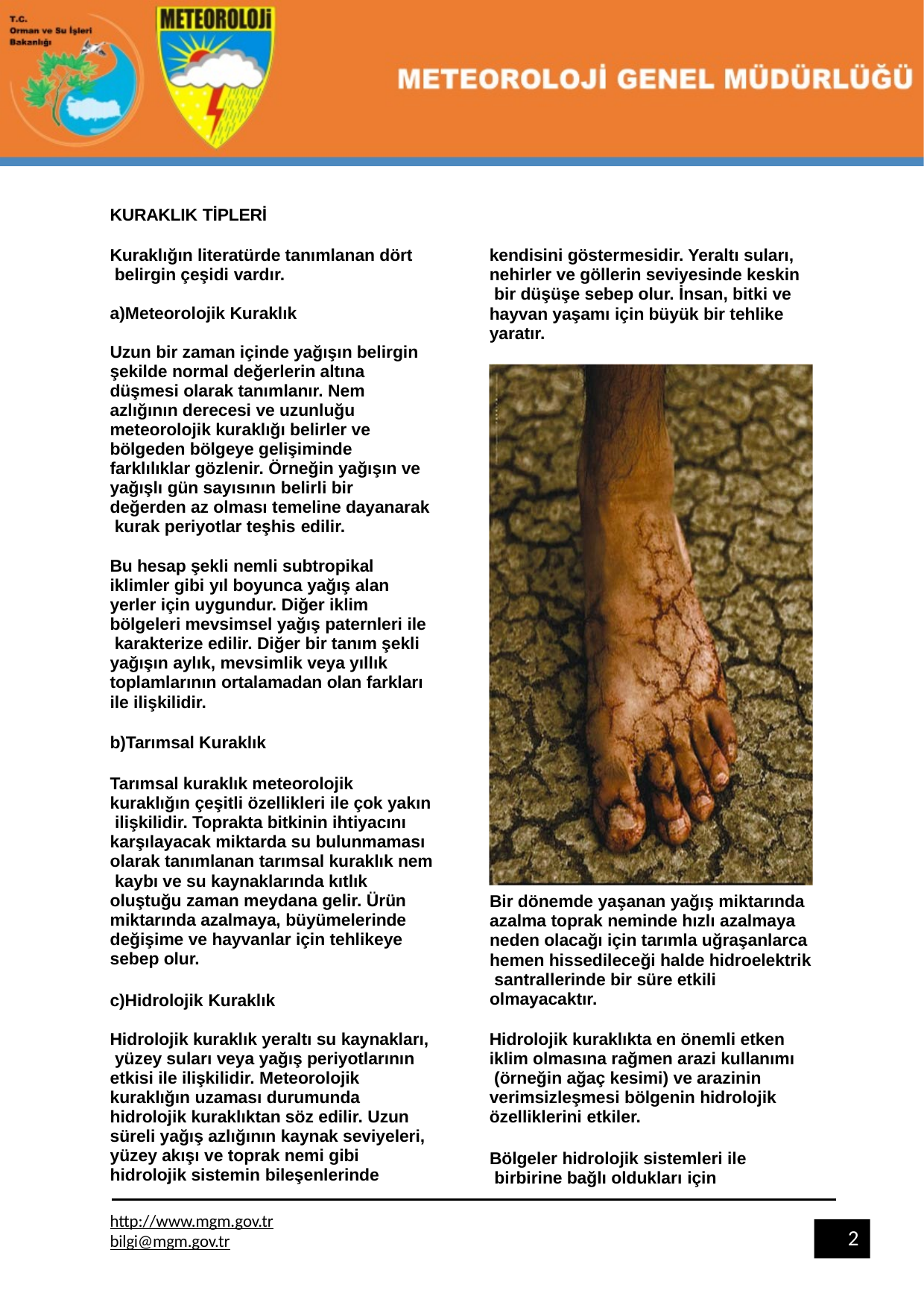

KURAKLIK TİPLERİ
kendisini göstermesidir. Yeraltı suları,  nehirler ve göllerin seviyesinde keskin  bir düşüşe sebep olur. İnsan, bitki ve  hayvan yaşamı için büyük bir tehlike  yaratır.
Kuraklığın literatürde tanımlanan dört  belirgin çeşidi vardır.
a)Meteorolojik Kuraklık
Uzun bir zaman içinde yağışın belirgin  şekilde normal değerlerin altına  düşmesi olarak tanımlanır. Nem  azlığının derecesi ve uzunluğu  meteorolojik kuraklığı belirler ve  bölgeden bölgeye gelişiminde  farklılıklar gözlenir. Örneğin yağışın ve  yağışlı gün sayısının belirli bir  değerden az olması temeline dayanarak  kurak periyotlar teşhis edilir.

Bu hesap şekli nemli subtropikal  iklimler gibi yıl boyunca yağış alan  yerler için uygundur. Diğer iklim  bölgeleri mevsimsel yağış paternleri ile  karakterize edilir. Diğer bir tanım şekli  yağışın aylık, mevsimlik veya yıllık  toplamlarının ortalamadan olan farkları  ile ilişkilidir.

b)Tarımsal Kuraklık

Tarımsal kuraklık meteorolojik  kuraklığın çeşitli özellikleri ile çok yakın  ilişkilidir. Toprakta bitkinin ihtiyacını  karşılayacak miktarda su bulunmaması  olarak tanımlanan tarımsal kuraklık nem  kaybı ve su kaynaklarında kıtlık  oluştuğu zaman meydana gelir. Ürün  miktarında azalmaya, büyümelerinde  değişime ve hayvanlar için tehlikeye  sebep olur.
Bir dönemde yaşanan yağış miktarında  azalma toprak neminde hızlı azalmaya  neden olacağı için tarımla uğraşanlarca  hemen hissedileceği halde hidroelektrik  santrallerinde bir süre etkili  olmayacaktır.
c)Hidrolojik Kuraklık
Hidrolojik kuraklıkta en önemli etken  iklim olmasına rağmen arazi kullanımı  (örneğin ağaç kesimi) ve arazinin  verimsizleşmesi bölgenin hidrolojik  özelliklerini etkiler.
Hidrolojik kuraklık yeraltı su kaynakları,  yüzey suları veya yağış periyotlarının  etkisi ile ilişkilidir. Meteorolojik  kuraklığın uzaması durumunda  hidrolojik kuraklıktan söz edilir. Uzun  süreli yağış azlığının kaynak seviyeleri,  yüzey akışı ve toprak nemi gibi  hidrolojik sistemin bileşenlerinde
Bölgeler hidrolojik sistemleri ile  birbirine bağlı oldukları için
http://www.mgm.gov.tr
bilgi@mgm.gov.tr
2